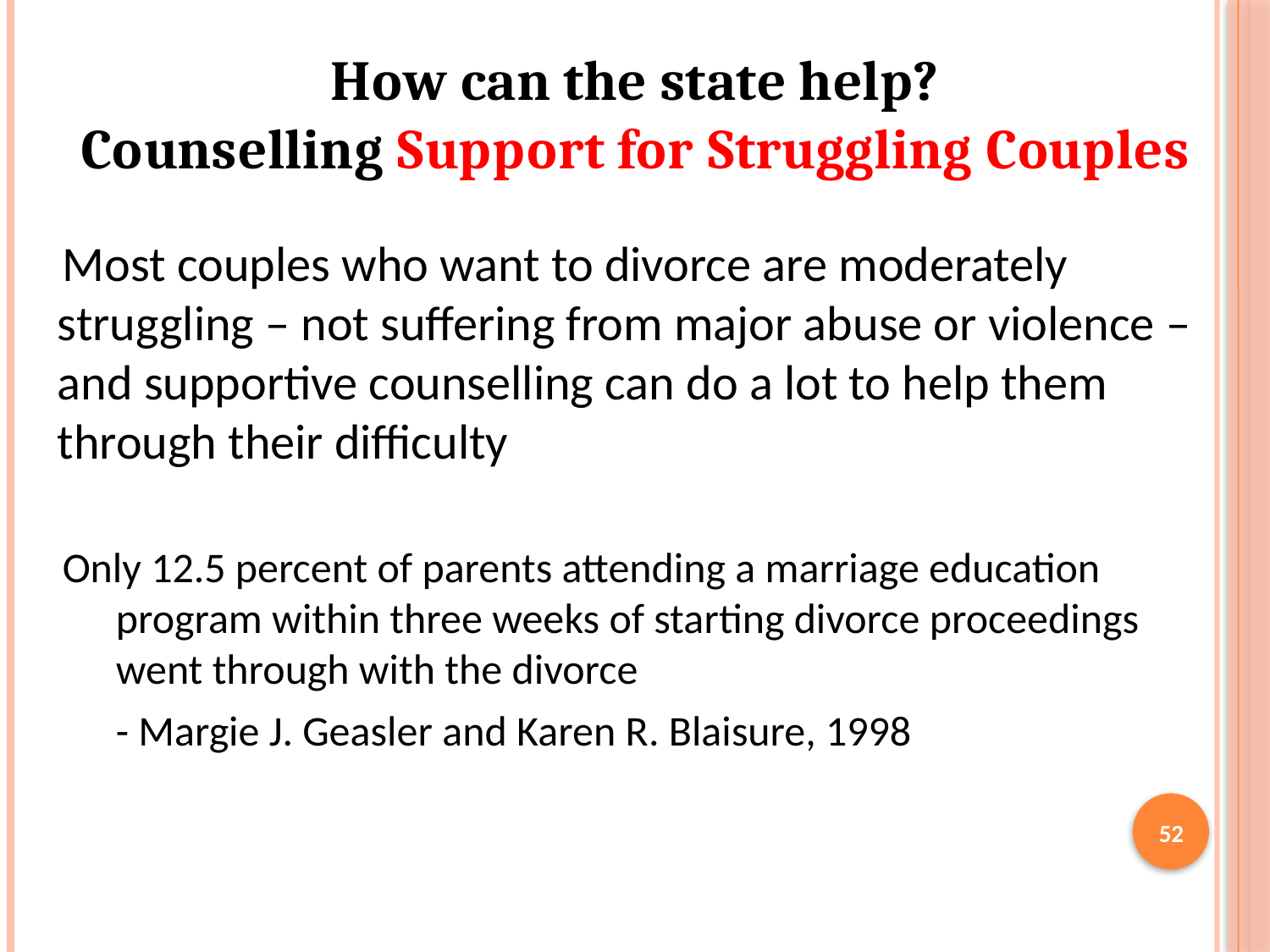

How can the state help?
Counselling Support for Struggling Couples
Most couples who want to divorce are moderately struggling – not suffering from major abuse or violence – and supportive counselling can do a lot to help them through their difficulty

Only 12.5 percent of parents attending a marriage education program within three weeks of starting divorce proceedings went through with the divorce
	- Margie J. Geasler and Karen R. Blaisure, 1998

52